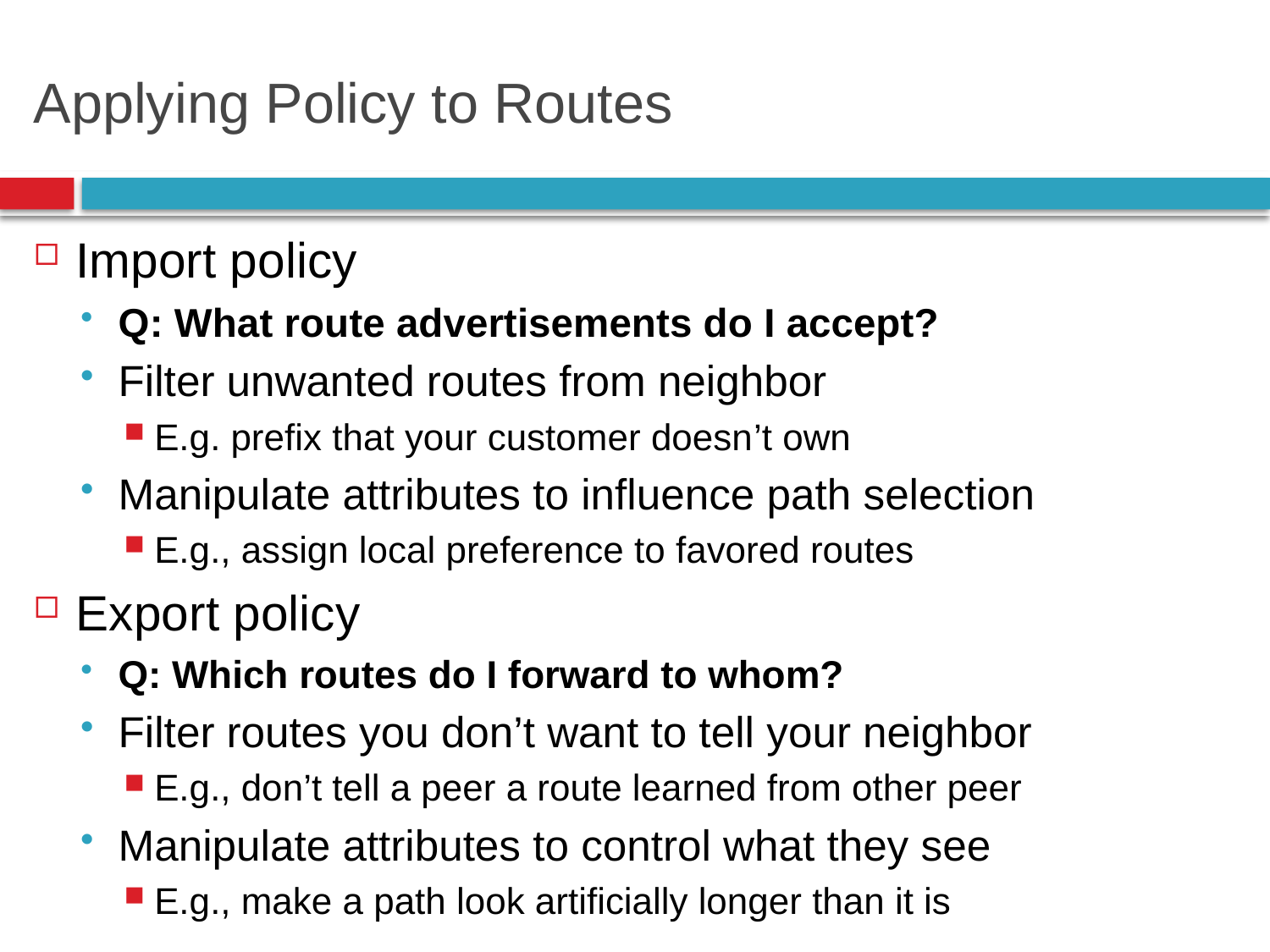

# Applying Policy to Routes
Import policy
Q: What route advertisements do I accept?
Filter unwanted routes from neighbor
E.g. prefix that your customer doesn’t own
Manipulate attributes to influence path selection
E.g., assign local preference to favored routes
Export policy
Q: Which routes do I forward to whom?
Filter routes you don’t want to tell your neighbor
E.g., don’t tell a peer a route learned from other peer
Manipulate attributes to control what they see
E.g., make a path look artificially longer than it is